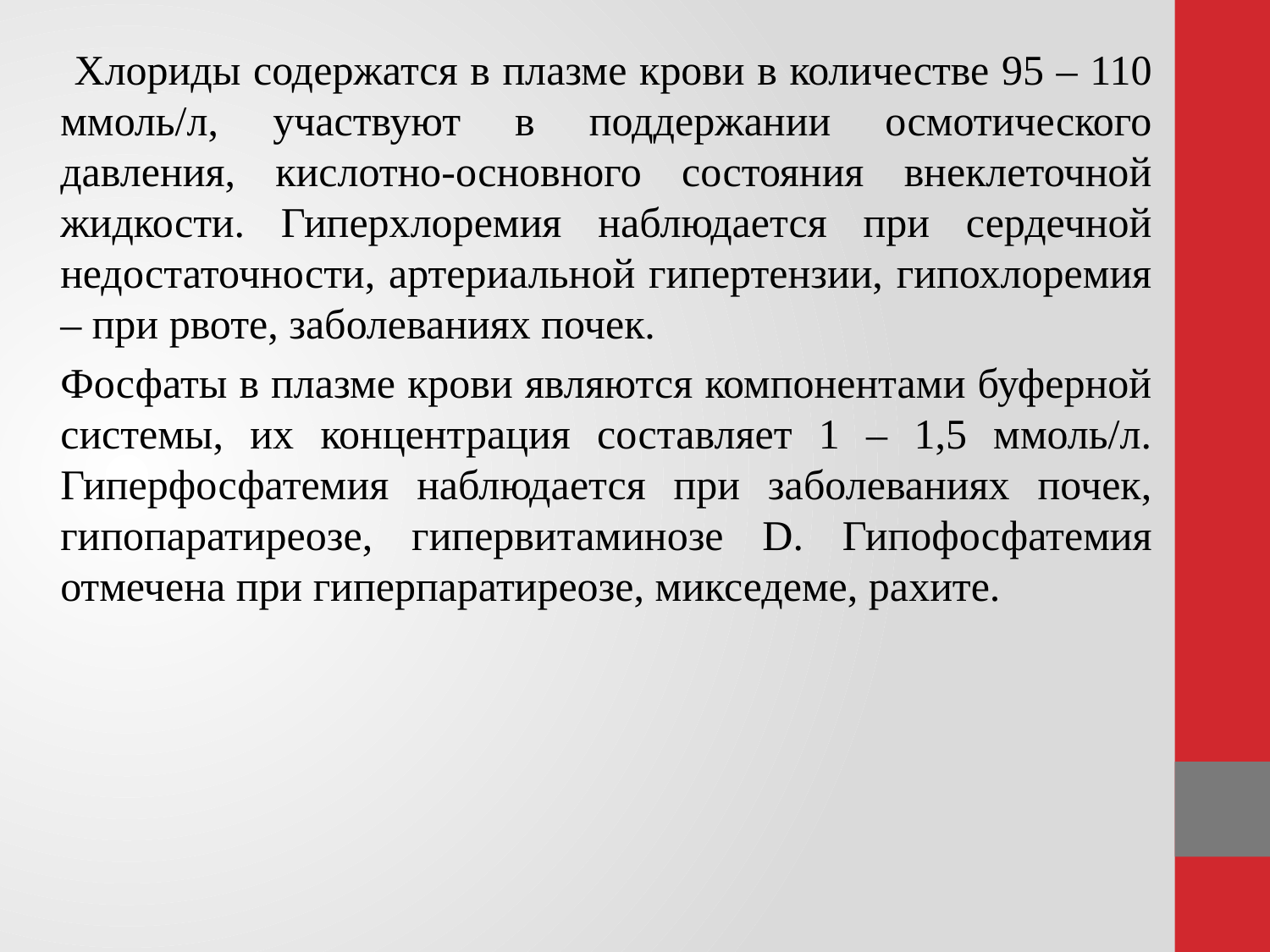

Хлориды содержатся в плазме крови в количестве 95 – 110 ммоль/л, участвуют в поддержании осмотического давления, кислотно-основного состояния внеклеточной жидкости. Гиперхлоремия наблюдается при сердечной недостаточности, артериальной гипертензии, гипохлоремия – при рвоте, заболеваниях почек.
	Фосфаты в плазме крови являются компонентами буферной системы, их концентрация составляет 1 – 1,5 ммоль/л. Гиперфосфатемия наблюдается при заболеваниях почек, гипопаратиреозе, гипервитаминозе D. Гипофосфатемия отмечена при гиперпаратиреозе, микседеме, рахите.